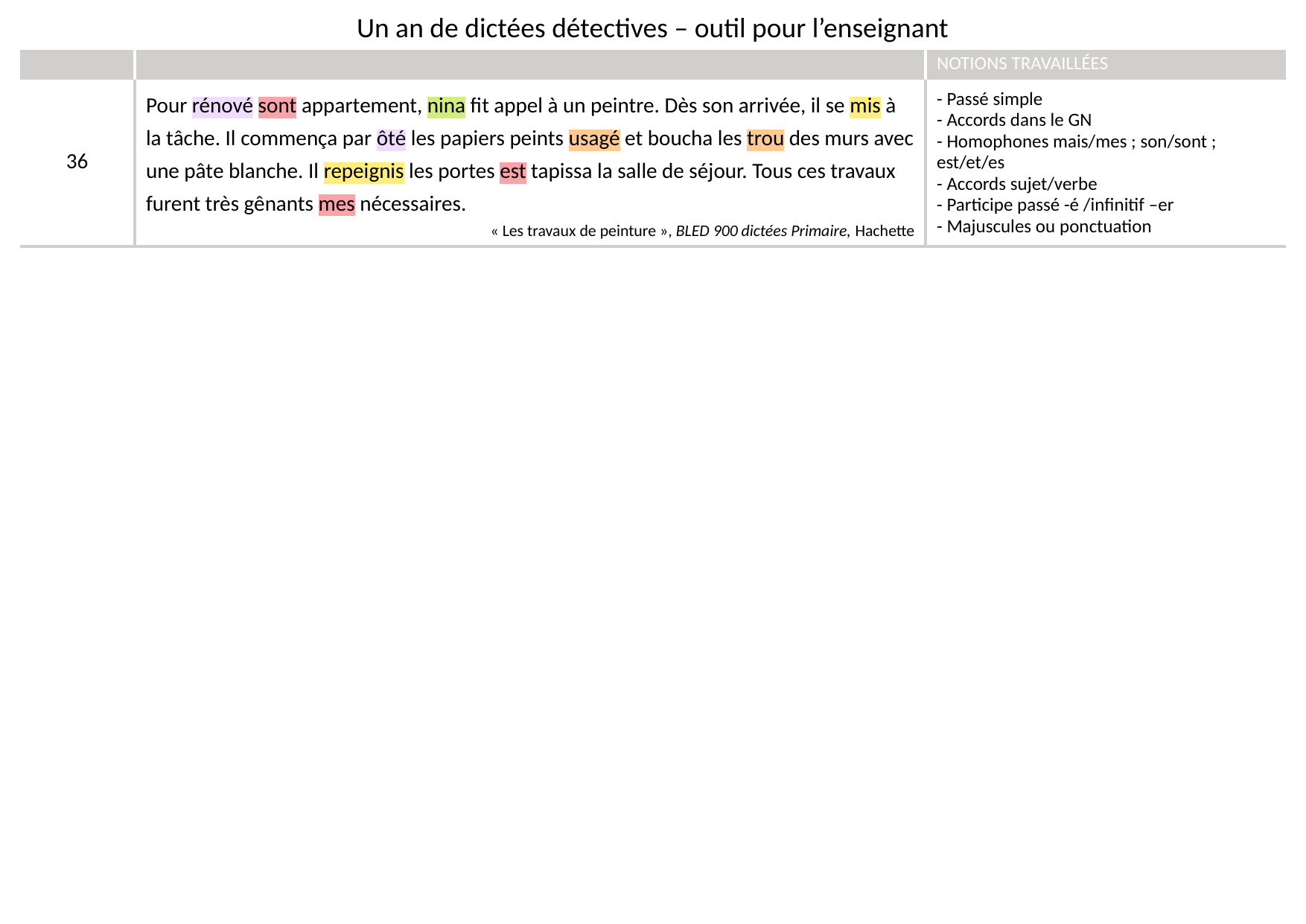

| Un an de dictées détectives – outil pour l’enseignant |  |  |
| --- | --- | --- |
|  |  | NOTIONS TRAVAILLÉES |
| 36 | Pour rénové sont appartement, nina fit appel à un peintre. Dès son arrivée, il se mis à la tâche. Il commença par ôté les papiers peints usagé et boucha les trou des murs avec une pâte blanche. Il repeignis les portes est tapissa la salle de séjour. Tous ces travaux furent très gênants mes nécessaires. « Les travaux de peinture », BLED 900 dictées Primaire, Hachette | - Passé simple - Accords dans le GN - Homophones mais/mes ; son/sont ; est/et/es - Accords sujet/verbe - Participe passé -é /infinitif –er - Majuscules ou ponctuation |